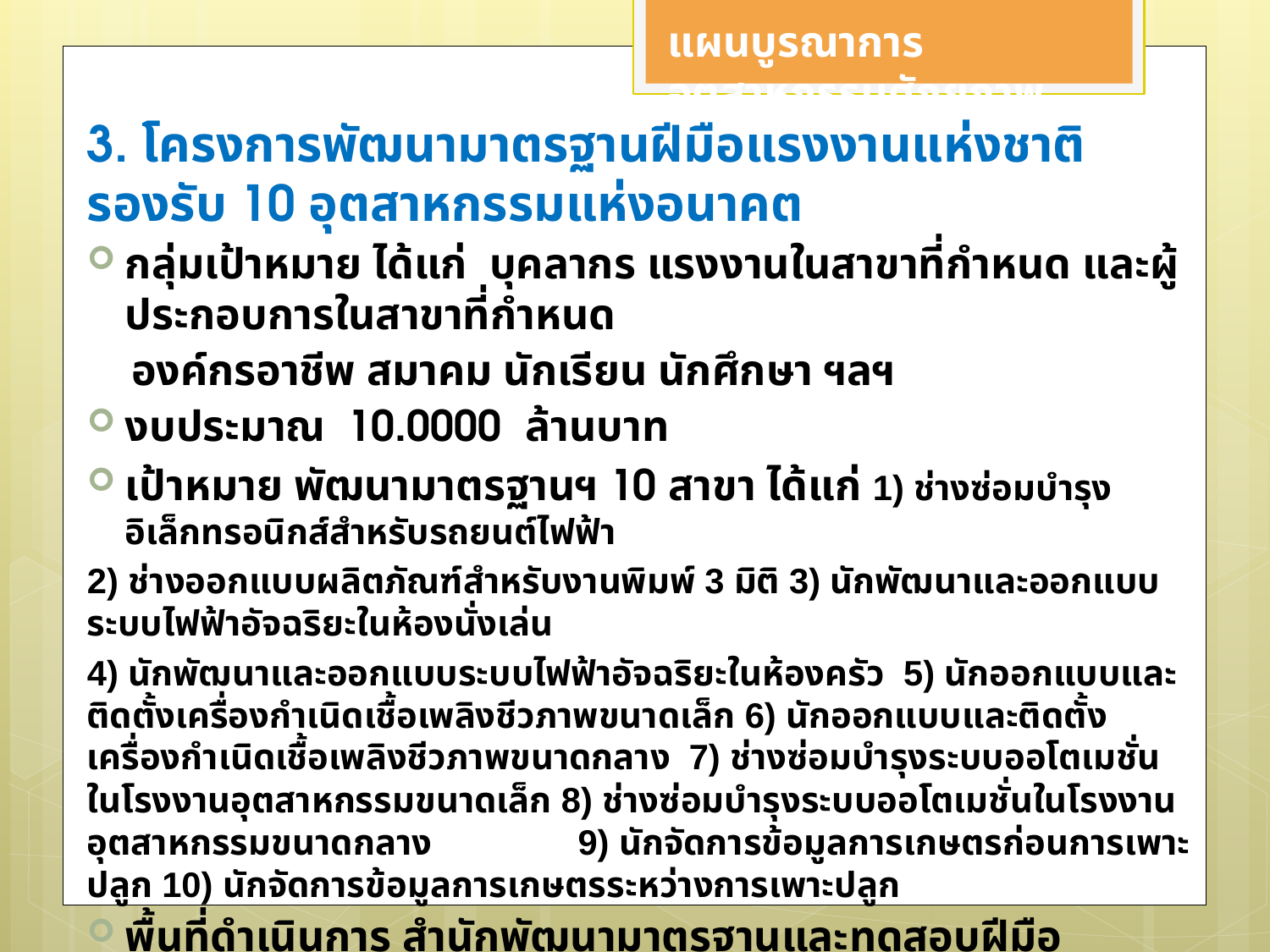

แผนบูรณาการอุตสาหกรรมศักยภาพ (ต่อ)
3. โครงการพัฒนามาตรฐานฝีมือแรงงานแห่งชาติรองรับ 10 อุตสาหกรรมแห่งอนาคต
กลุ่มเป้าหมาย ได้แก่  บุคลากร แรงงานในสาขาที่กำหนด และผู้ประกอบการในสาขาที่กำหนด
    องค์กรอาชีพ สมาคม นักเรียน นักศึกษา ฯลฯ
งบประมาณ  10.0000  ล้านบาท
เป้าหมาย พัฒนามาตรฐานฯ 10 สาขา ได้แก่ 1) ช่างซ่อมบำรุงอิเล็กทรอนิกส์สำหรับรถยนต์ไฟฟ้า
2) ช่างออกแบบผลิตภัณฑ์สำหรับงานพิมพ์ 3 มิติ 3) นักพัฒนาและออกแบบระบบไฟฟ้าอัจฉริยะในห้องนั่งเล่น
4) นักพัฒนาและออกแบบระบบไฟฟ้าอัจฉริยะในห้องครัว  5) นักออกแบบและติดตั้งเครื่องกำเนิดเชื้อเพลิงชีวภาพขนาดเล็ก 6) นักออกแบบและติดตั้งเครื่องกำเนิดเชื้อเพลิงชีวภาพขนาดกลาง  7) ช่างซ่อมบำรุงระบบออโตเมชั่น   ในโรงงานอุตสาหกรรมขนาดเล็ก 8) ช่างซ่อมบำรุงระบบออโตเมชั่นในโรงงานอุตสาหกรรมขนาดกลาง                9) นักจัดการข้อมูลการเกษตรก่อนการเพาะปลูก 10) นักจัดการข้อมูลการเกษตรระหว่างการเพาะปลูก
พื้นที่ดำเนินการ สำนักพัฒนามาตรฐานและทดสอบฝีมือแรงงาน